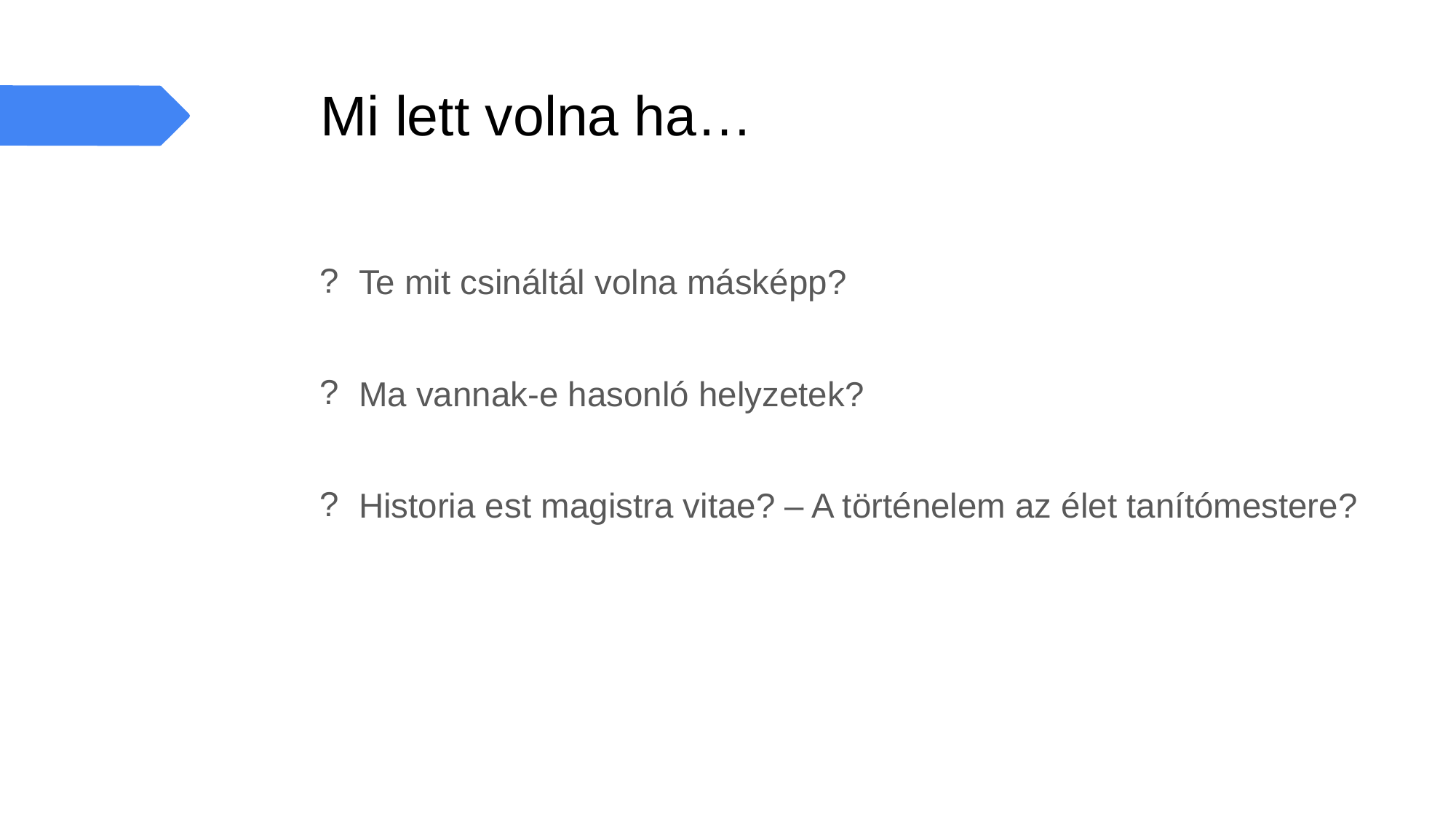

# Mi lett volna ha…
Te mit csináltál volna másképp?

Ma vannak-e hasonló helyzetek?

Historia est magistra vitae? – A történelem az élet tanítómestere?